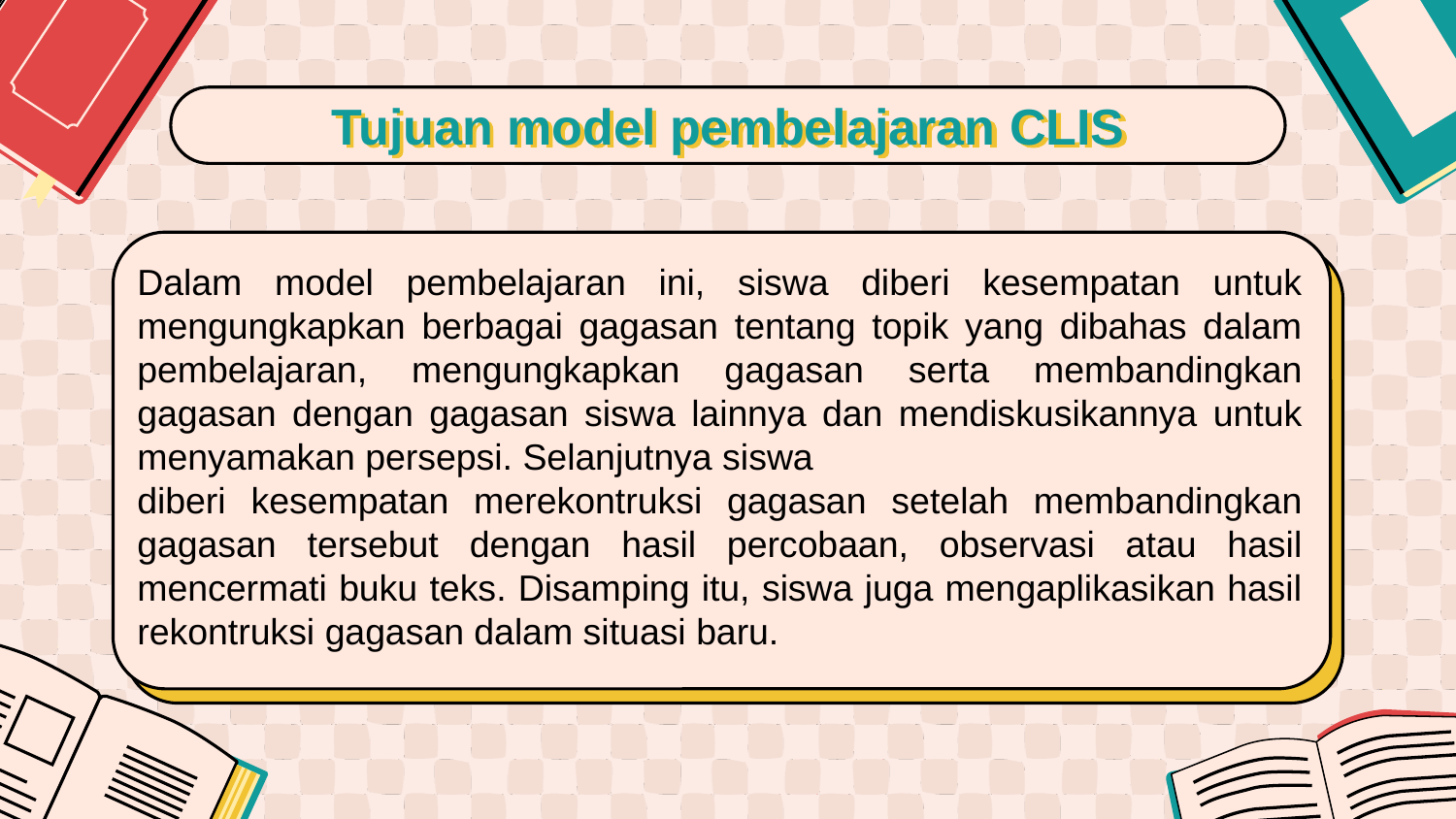

# Tujuan model pembelajaran CLIS

Dalam model pembelajaran ini, siswa diberi kesempatan untuk mengungkapkan berbagai gagasan tentang topik yang dibahas dalam pembelajaran, mengungkapkan gagasan serta membandingkan gagasan dengan gagasan siswa lainnya dan mendiskusikannya untuk menyamakan persepsi. Selanjutnya siswa
diberi kesempatan merekontruksi gagasan setelah membandingkan gagasan tersebut dengan hasil percobaan, observasi atau hasil mencermati buku teks. Disamping itu, siswa juga mengaplikasikan hasil rekontruksi gagasan dalam situasi baru.